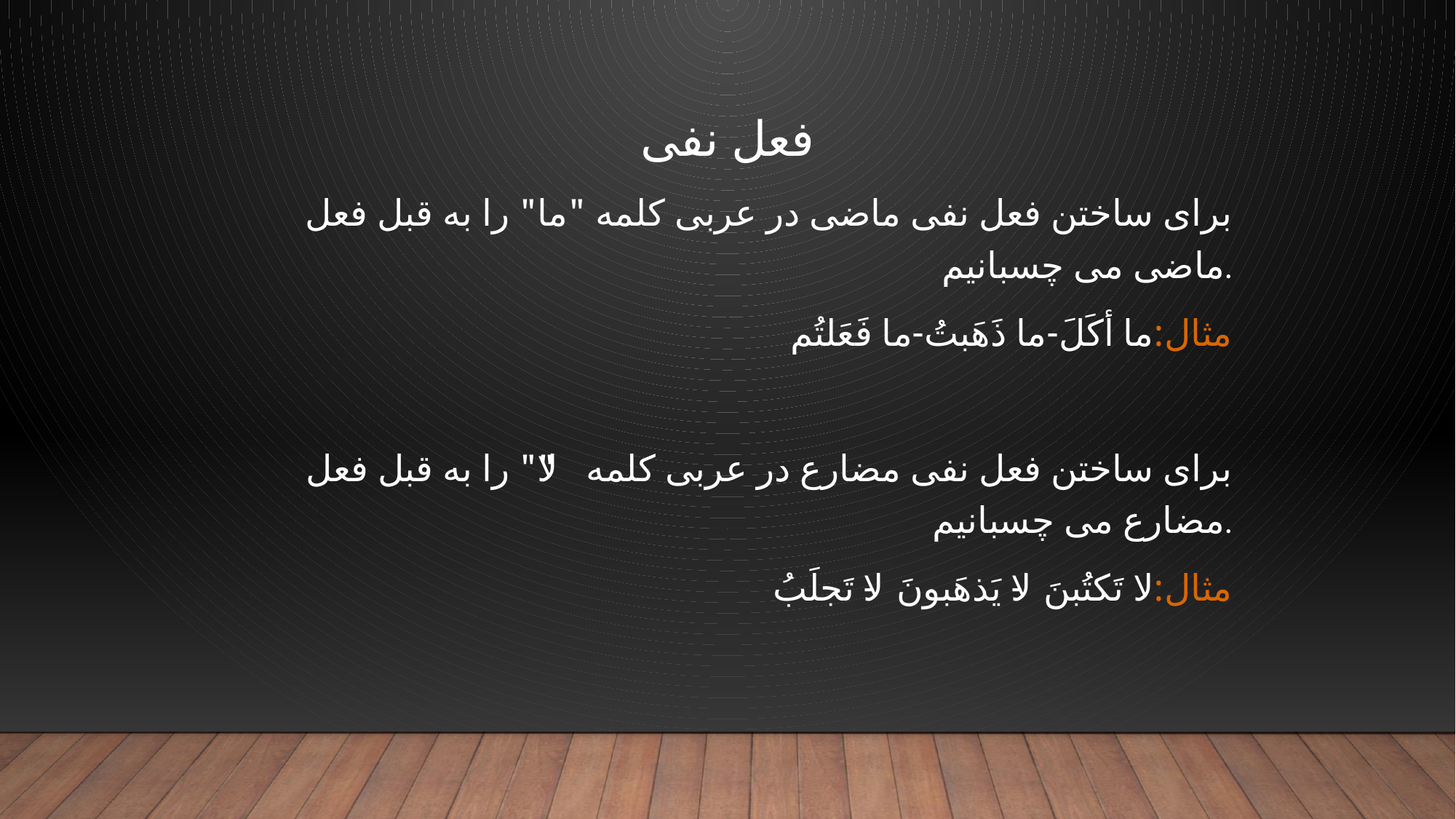

#
فعل نفی
برای ساختن فعل نفی ماضی در عربی کلمه "ما" را به قبل فعل ماضی می چسبانیم.
مثال:ما أکَلَ-ما ذَهَبتُ-ما فَعَلتُم

برای ساختن فعل نفی مضارع در عربی کلمه "لا" را به قبل فعل مضارع می چسبانیم.
مثال:لا تَکتُبنَ-لا یَذهَبونَ-لا تَجلَبُ